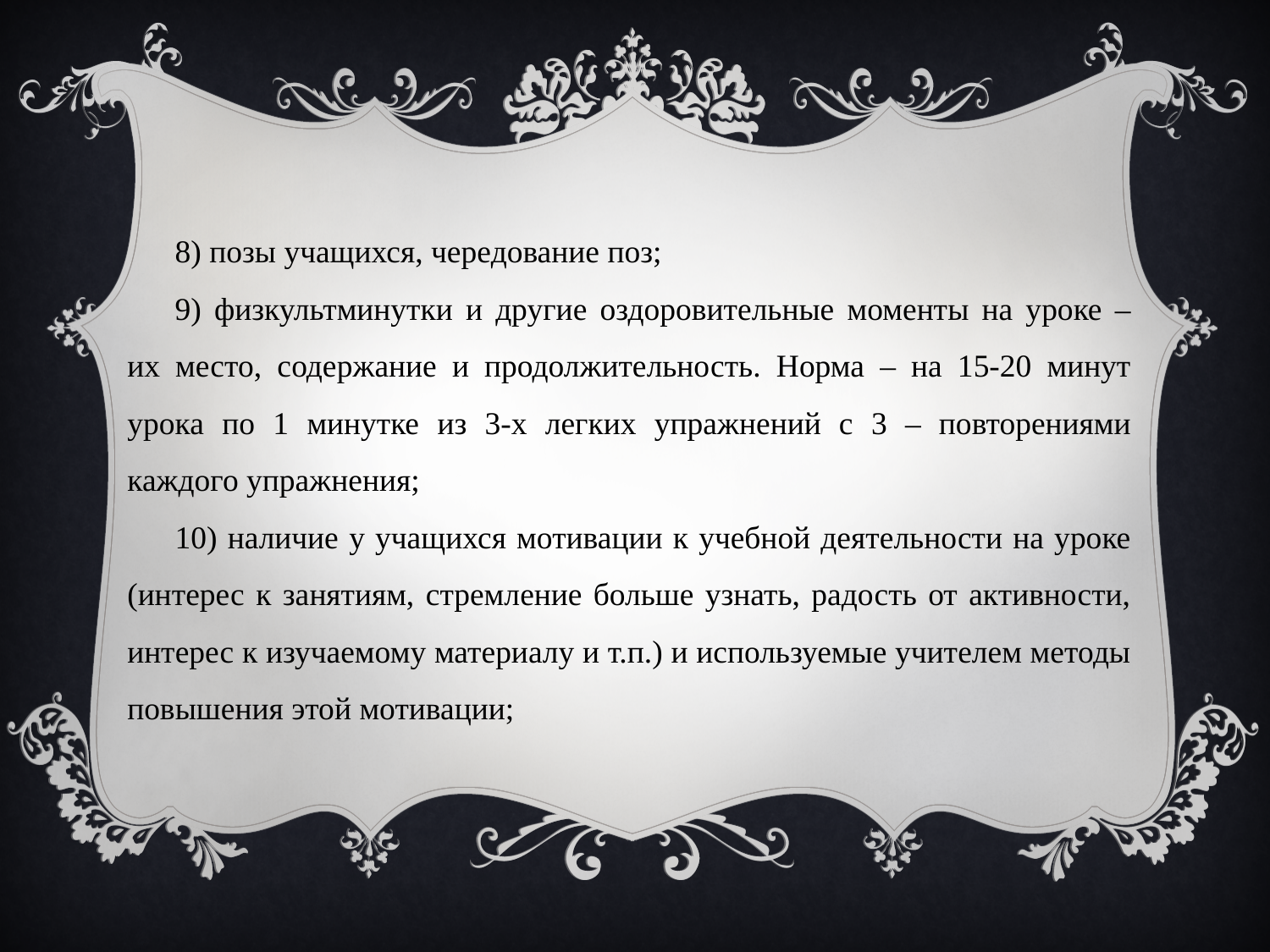

8) позы учащихся, чередование поз;
9) физкультминутки и другие оздоровительные моменты на уроке – их место, содержание и продолжительность. Норма – на 15-20 минут урока по 1 минутке из 3-х легких упражнений с 3 – повторениями каждого упражнения;
10) наличие у учащихся мотивации к учебной деятельности на уроке (интерес к занятиям, стремление больше узнать, радость от активности, интерес к изучаемому материалу и т.п.) и используемые учителем методы повышения этой мотивации;